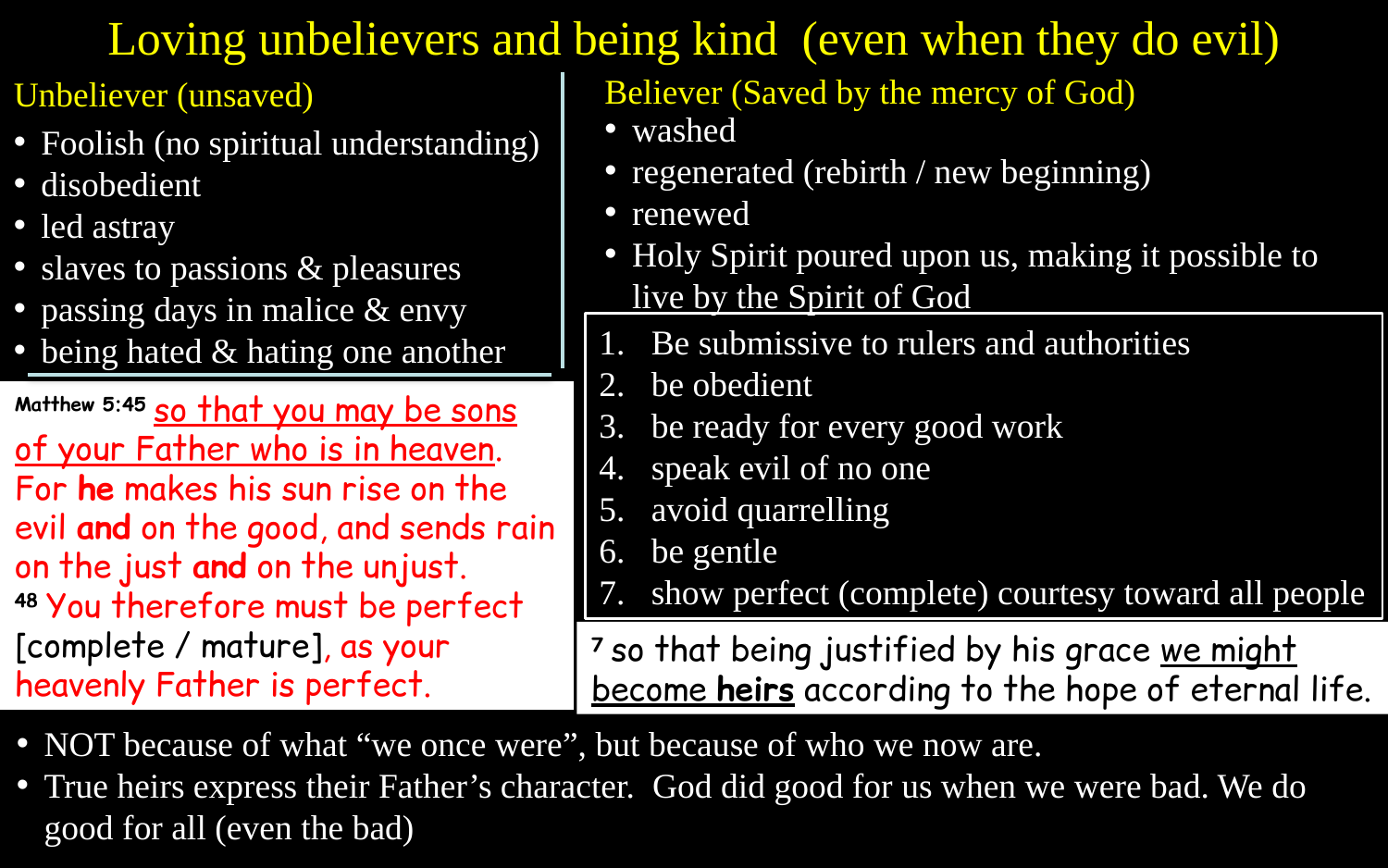

Loving unbelievers and being kind  (even when they do evil)
Believer (Saved by the mercy of God)
Unbeliever (unsaved)
washed
regenerated (rebirth / new beginning)
renewed
Holy Spirit poured upon us, making it possible to live by the Spirit of God
Foolish (no spiritual understanding)
disobedient
led astray
slaves to passions & pleasures
passing days in malice & envy
being hated & hating one another
Be submissive to rulers and authorities
be obedient
be ready for every good work
speak evil of no one
avoid quarrelling
be gentle
show perfect (complete) courtesy toward all people
Matthew 5:45 so that you may be sons of your Father who is in heaven.  For he makes his sun rise on the evil and on the good, and sends rain on the just and on the unjust.
48 You therefore must be perfect [complete / mature], as your heavenly Father is perfect.
7 so that being justified by his grace we might become heirs according to the hope of eternal life.
NOT because of what “we once were”, but because of who we now are.
True heirs express their Father’s character.  God did good for us when we were bad. We do good for all (even the bad)